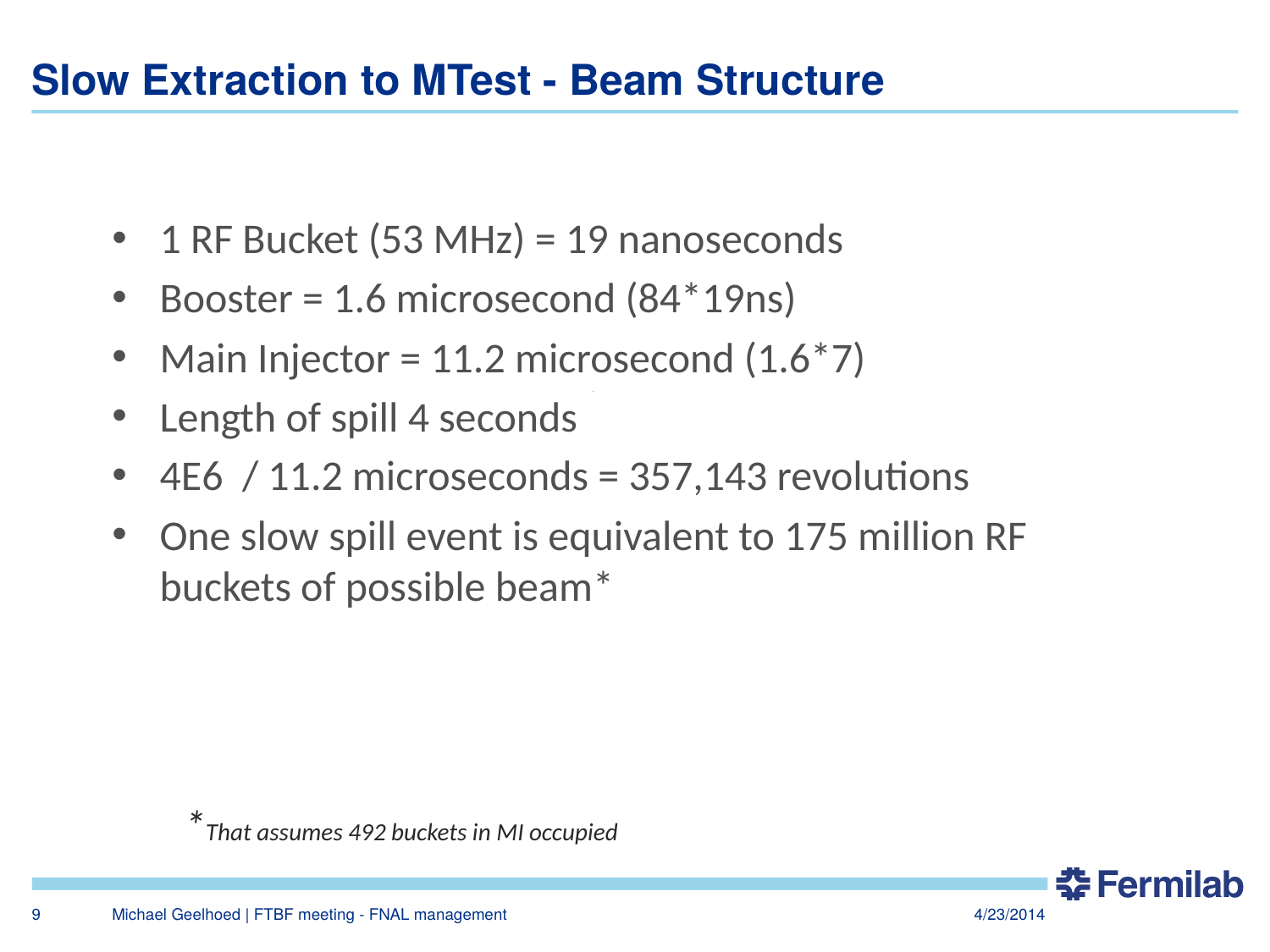

# Slow Extraction to MTest - Beam Structure
1 RF Bucket (53 MHz) = 19 nanoseconds
Booster = 1.6 microsecond (84*19ns)
Main Injector = 11.2 microsecond (1.6*7)
Length of spill 4 seconds
4E6  / 11.2 microseconds = 357,143 revolutions
One slow spill event is equivalent to 175 million RF buckets of possible beam*

*That assumes 492 buckets in MI occupied
9
Michael Geelhoed | FTBF meeting - FNAL management
4/23/2014